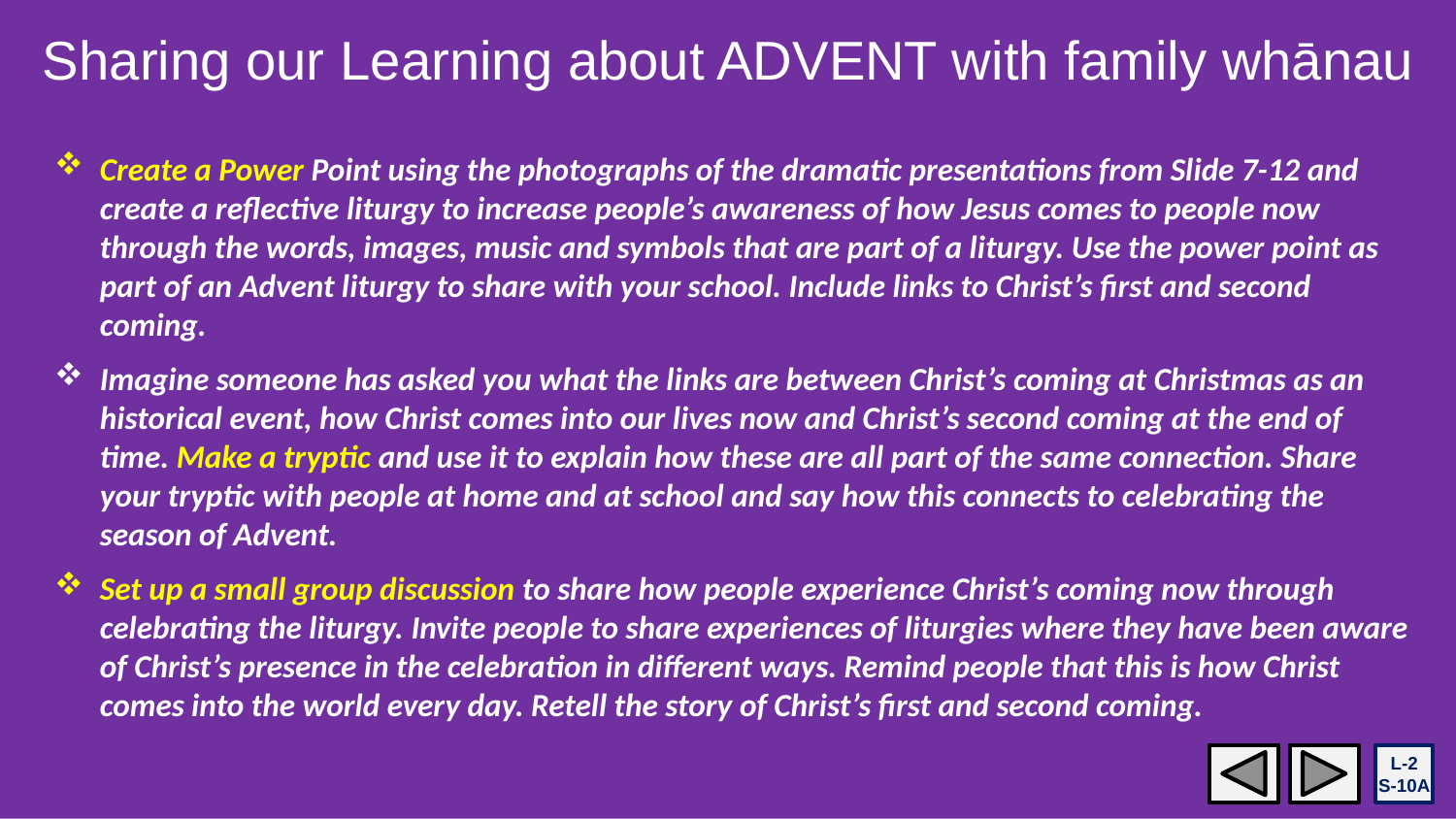

Sharing our Learning about ADVENT with family whānau
Create a Power Point using the photographs of the dramatic presentations from Slide 7-12 and create a reflective liturgy to increase people’s awareness of how Jesus comes to people now through the words, images, music and symbols that are part of a liturgy. Use the power point as part of an Advent liturgy to share with your school. Include links to Christ’s first and second coming.
Imagine someone has asked you what the links are between Christ’s coming at Christmas as an historical event, how Christ comes into our lives now and Christ’s second coming at the end of time. Make a tryptic and use it to explain how these are all part of the same connection. Share your tryptic with people at home and at school and say how this connects to celebrating the season of Advent.
Set up a small group discussion to share how people experience Christ’s coming now through celebrating the liturgy. Invite people to share experiences of liturgies where they have been aware of Christ’s presence in the celebration in different ways. Remind people that this is how Christ comes into the world every day. Retell the story of Christ’s first and second coming.

L-2
S-10A